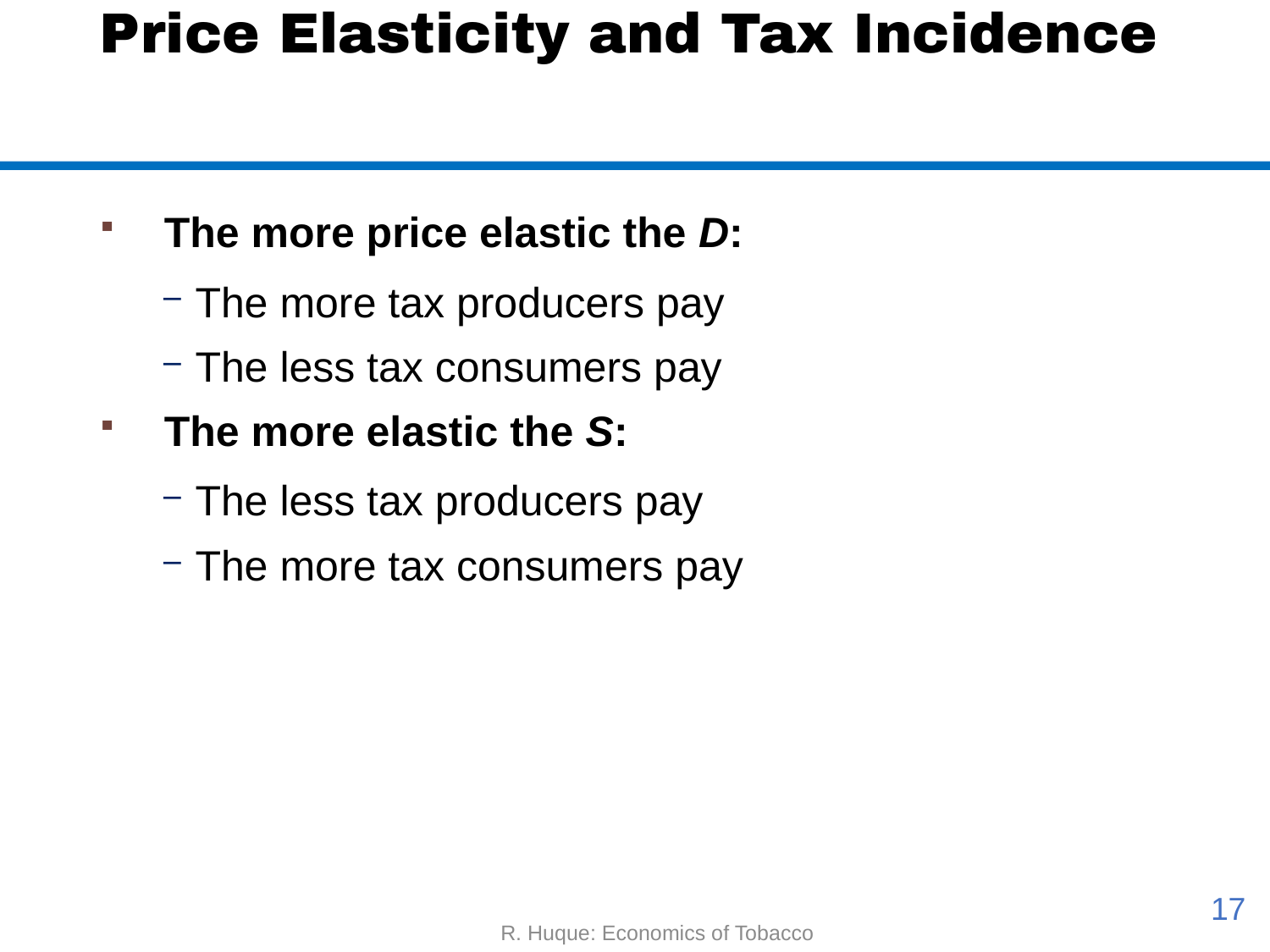

# Price Elasticity and Tax Incidence
The more price elastic the D:
The more tax producers pay
The less tax consumers pay
The more elastic the S:
The less tax producers pay
The more tax consumers pay

17
R. Huque: Economics of Tobacco